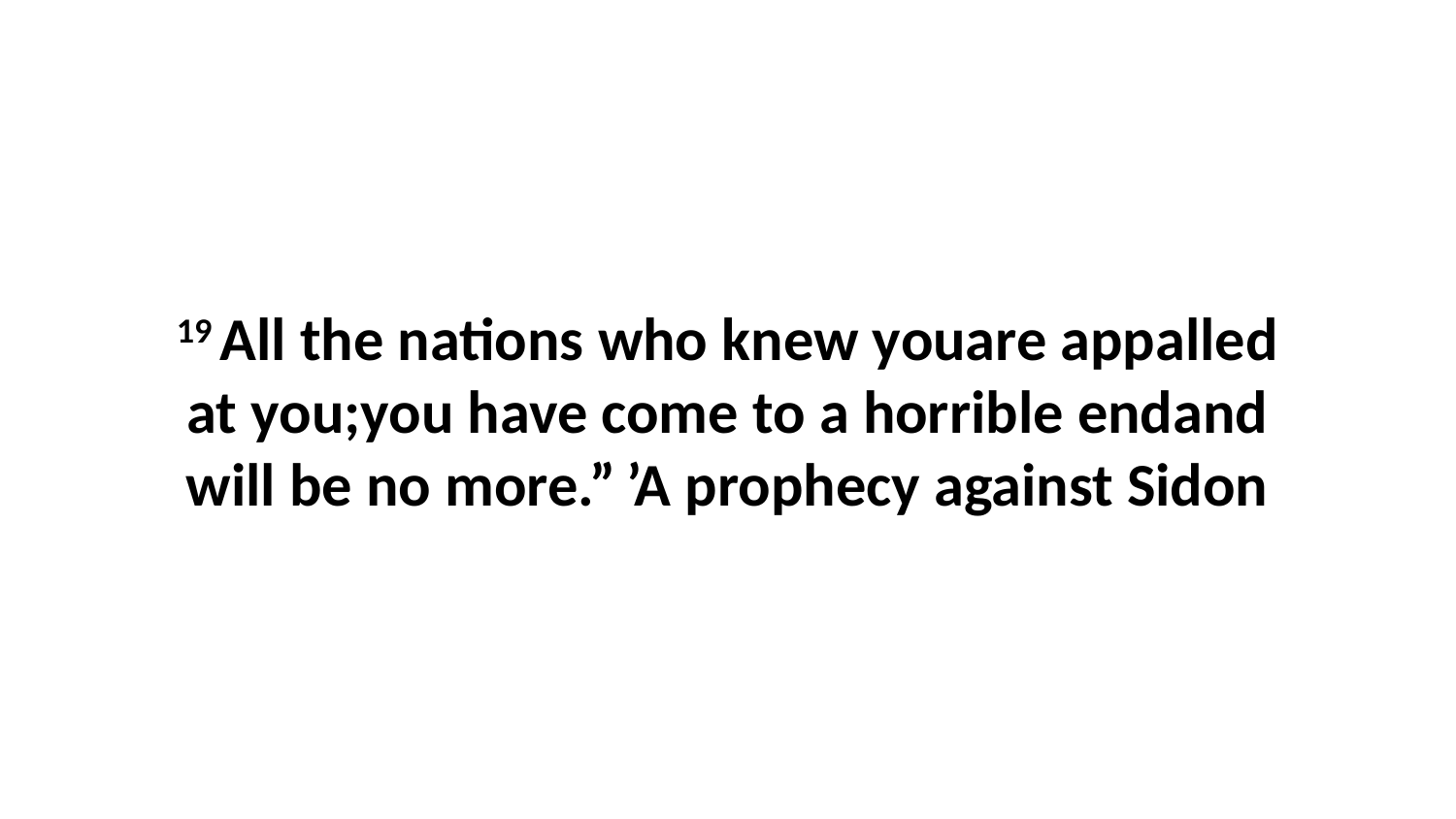

19 All the nations who knew youare appalled at you;you have come to a horrible endand will be no more.” ’A prophecy against Sidon